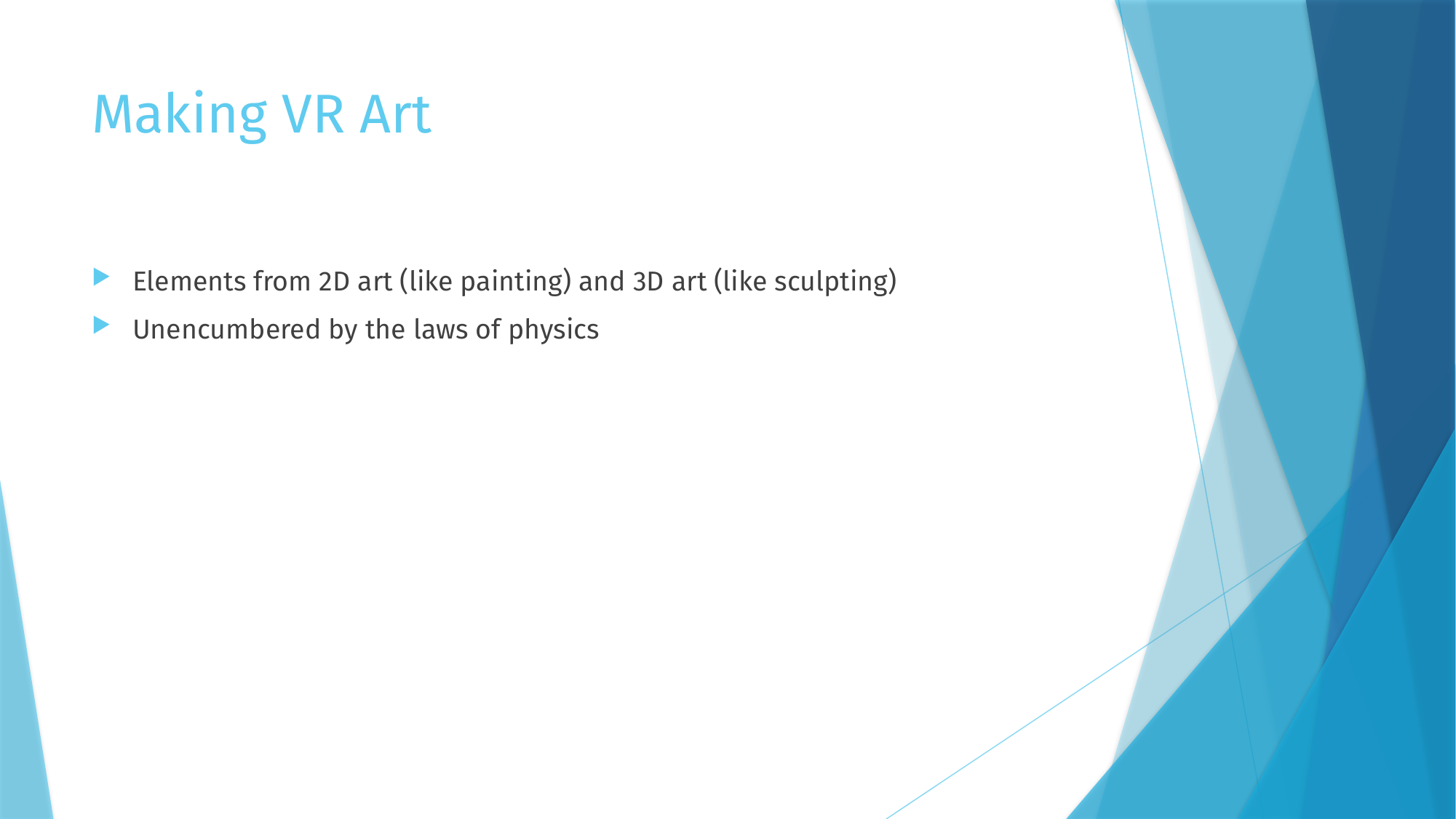

# Making VR Art
Elements from 2D art (like painting) and 3D art (like sculpting)
Unencumbered by the laws of physics